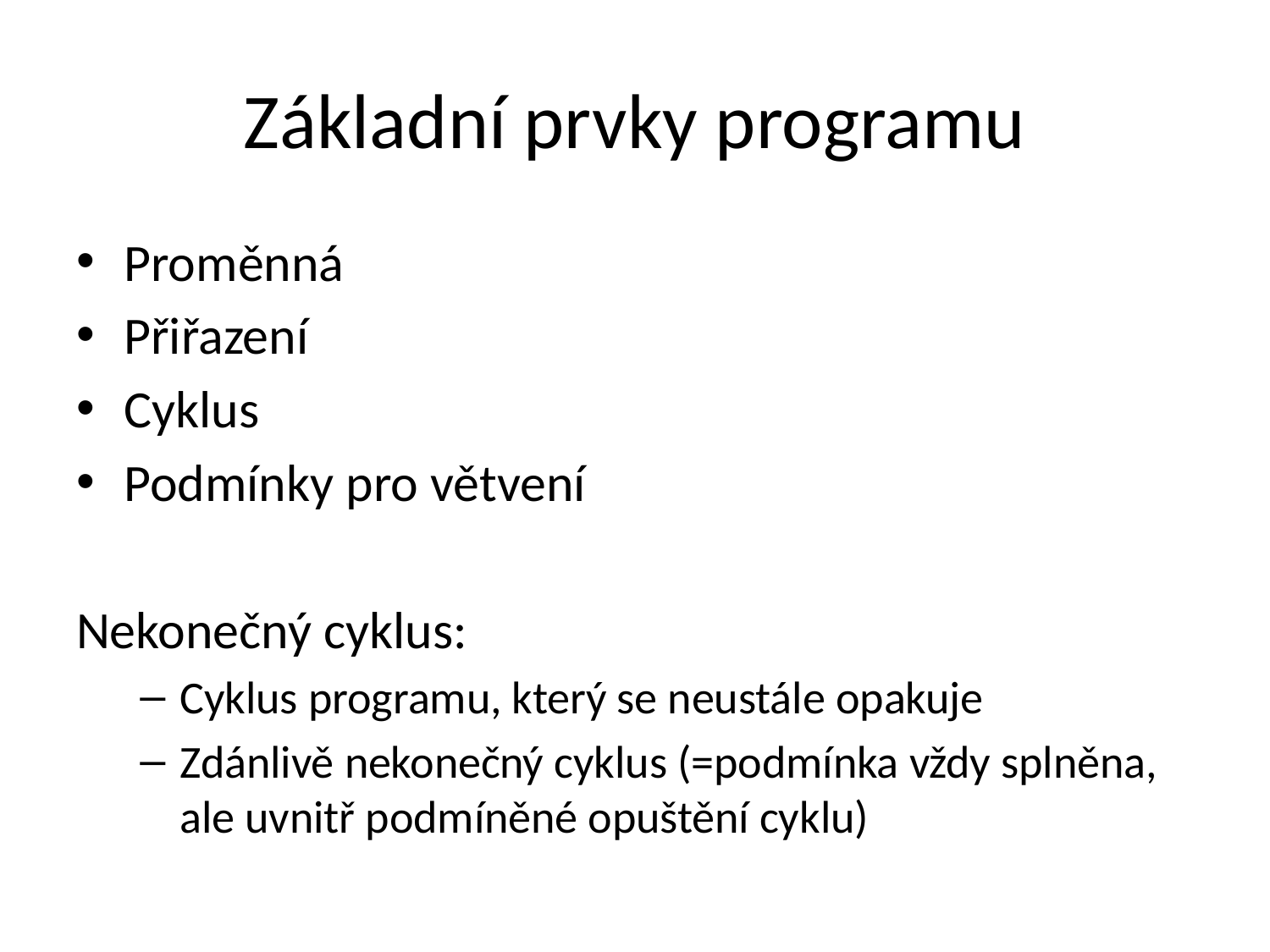

# Základní prvky programu
Proměnná
Přiřazení
Cyklus
Podmínky pro větvení

Nekonečný cyklus:
Cyklus programu, který se neustále opakuje
Zdánlivě nekonečný cyklus (=podmínka vždy splněna, ale uvnitř podmíněné opuštění cyklu)